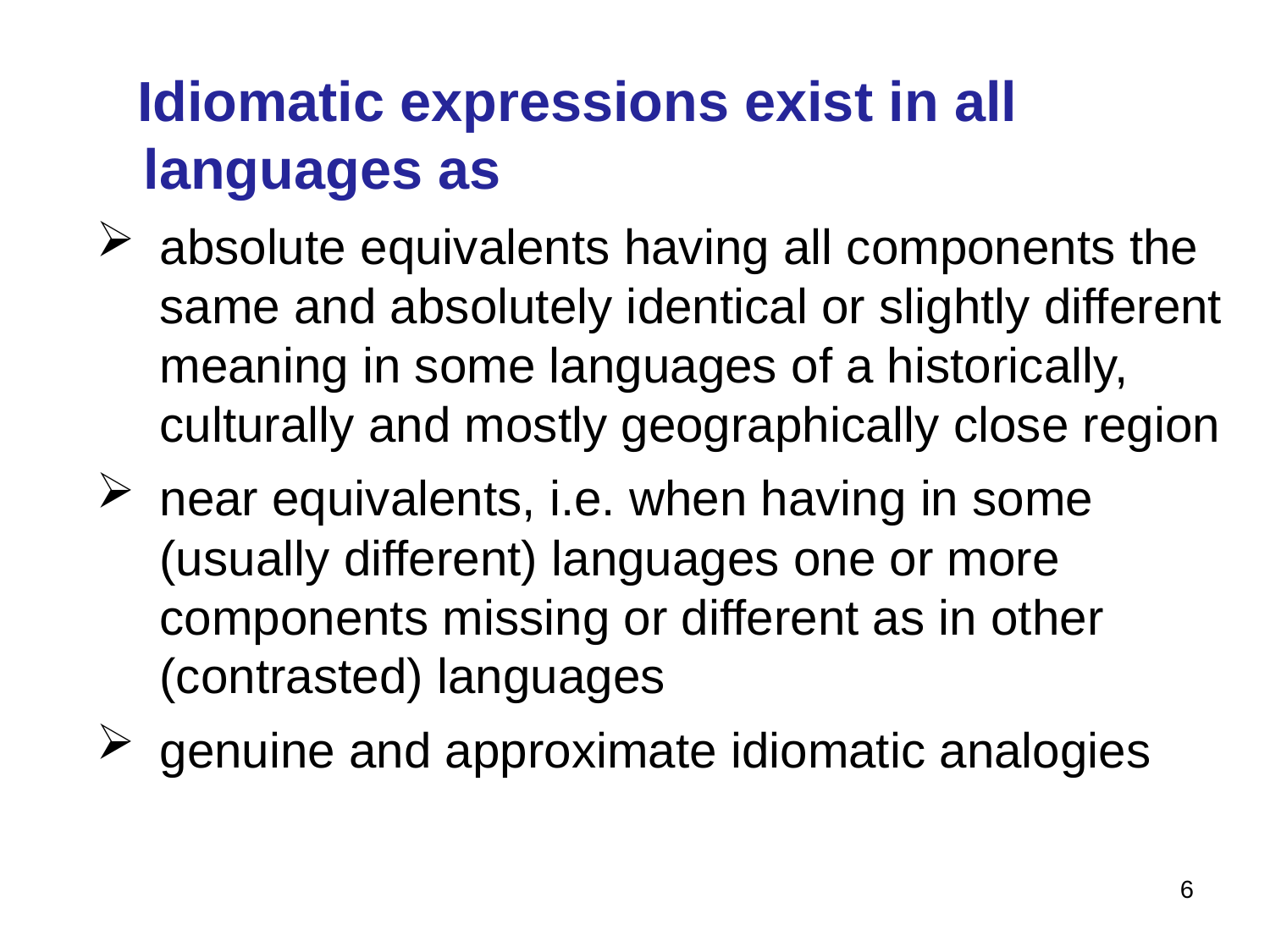

Idiomatic expressions exist in all languages as
absolute equivalents having all components the same and absolutely identical or slightly different meaning in some languages of a historically, culturally and mostly geographically close region
near equivalents, i.e. when having in some (usually different) languages one or more components missing or different as in other (contrasted) languages
genuine and approximate idiomatic analogies
6